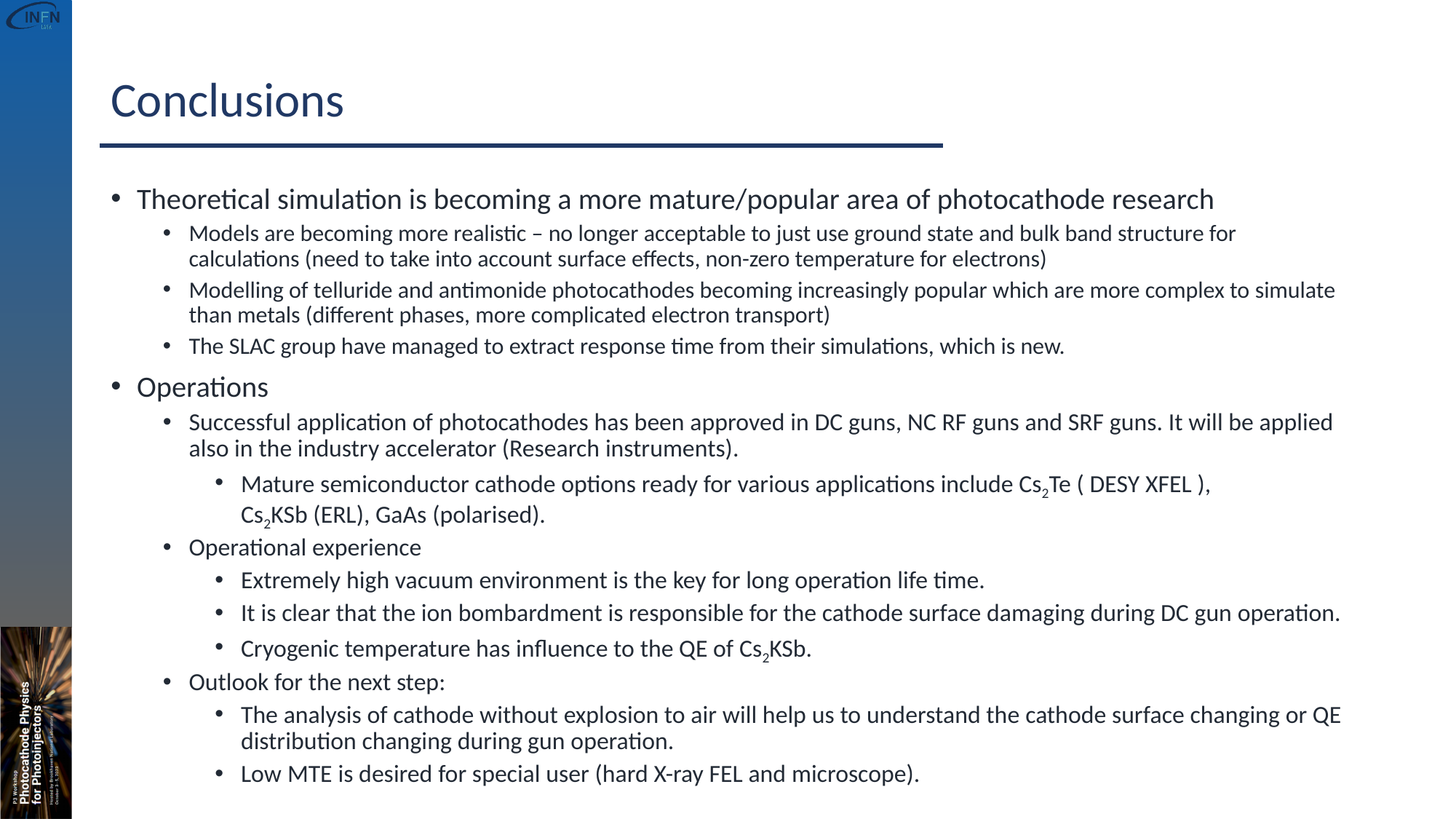

# Conclusions
Theoretical simulation is becoming a more mature/popular area of photocathode research
Models are becoming more realistic – no longer acceptable to just use ground state and bulk band structure for calculations (need to take into account surface effects, non-zero temperature for electrons)
Modelling of telluride and antimonide photocathodes becoming increasingly popular which are more complex to simulate than metals (different phases, more complicated electron transport)
The SLAC group have managed to extract response time from their simulations, which is new.
Operations
Successful application of photocathodes has been approved in DC guns, NC RF guns and SRF guns. It will be applied also in the industry accelerator (Research instruments).
Mature semiconductor cathode options ready for various applications include Cs2Te ( DESY XFEL ),
Cs2KSb (ERL), GaAs (polarised).
Operational experience
Extremely high vacuum environment is the key for long operation life time.
It is clear that the ion bombardment is responsible for the cathode surface damaging during DC gun operation.
Cryogenic temperature has influence to the QE of Cs2KSb.
Outlook for the next step:
The analysis of cathode without explosion to air will help us to understand the cathode surface changing or QE distribution changing during gun operation.
Low MTE is desired for special user (hard X-ray FEL and microscope).